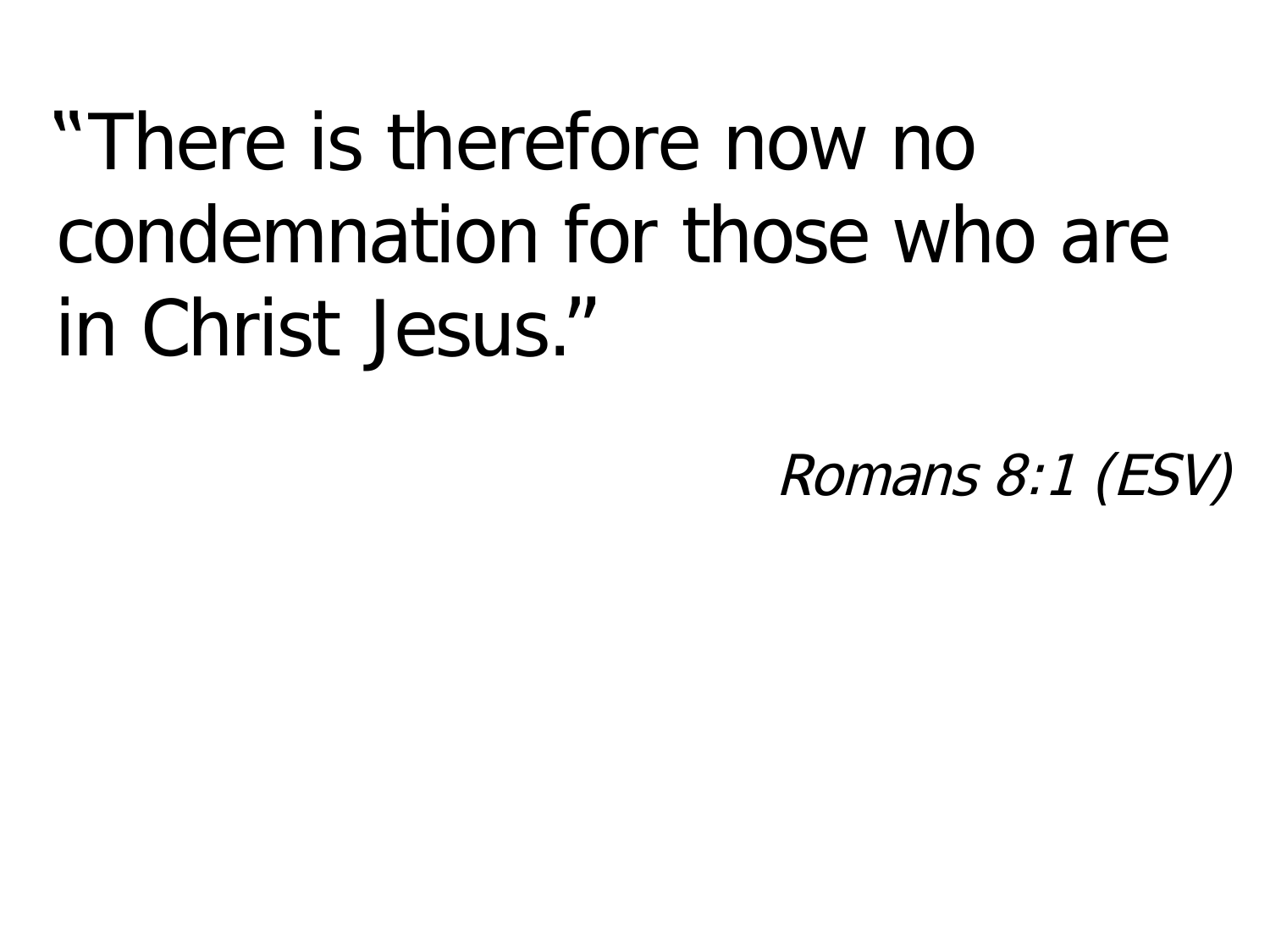

“There is therefore now no condemnation for those who are in Christ Jesus.”

Romans 8:1 (ESV)